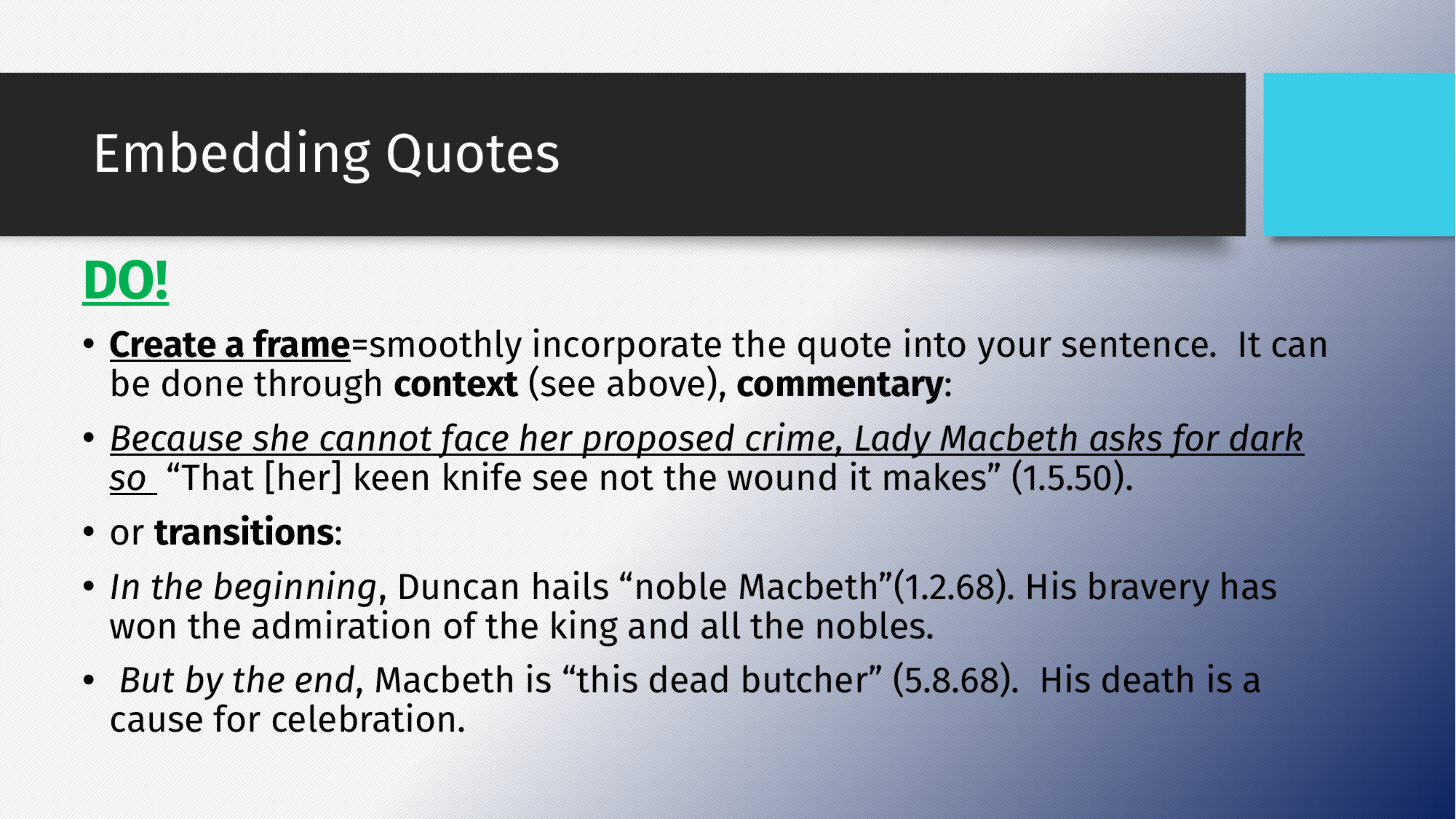

# Embedding Quotes
DO!
Create a frame=smoothly incorporate the quote into your sentence.  It can be done through context (see above), commentary:
Because she cannot face her proposed crime, Lady Macbeth asks for dark so  “That [her] keen knife see not the wound it makes” (1.5.50).
or transitions:
In the beginning, Duncan hails “noble Macbeth”(1.2.68). His bravery has won the admiration of the king and all the nobles.
 But by the end, Macbeth is “this dead butcher” (5.8.68).  His death is a cause for celebration.